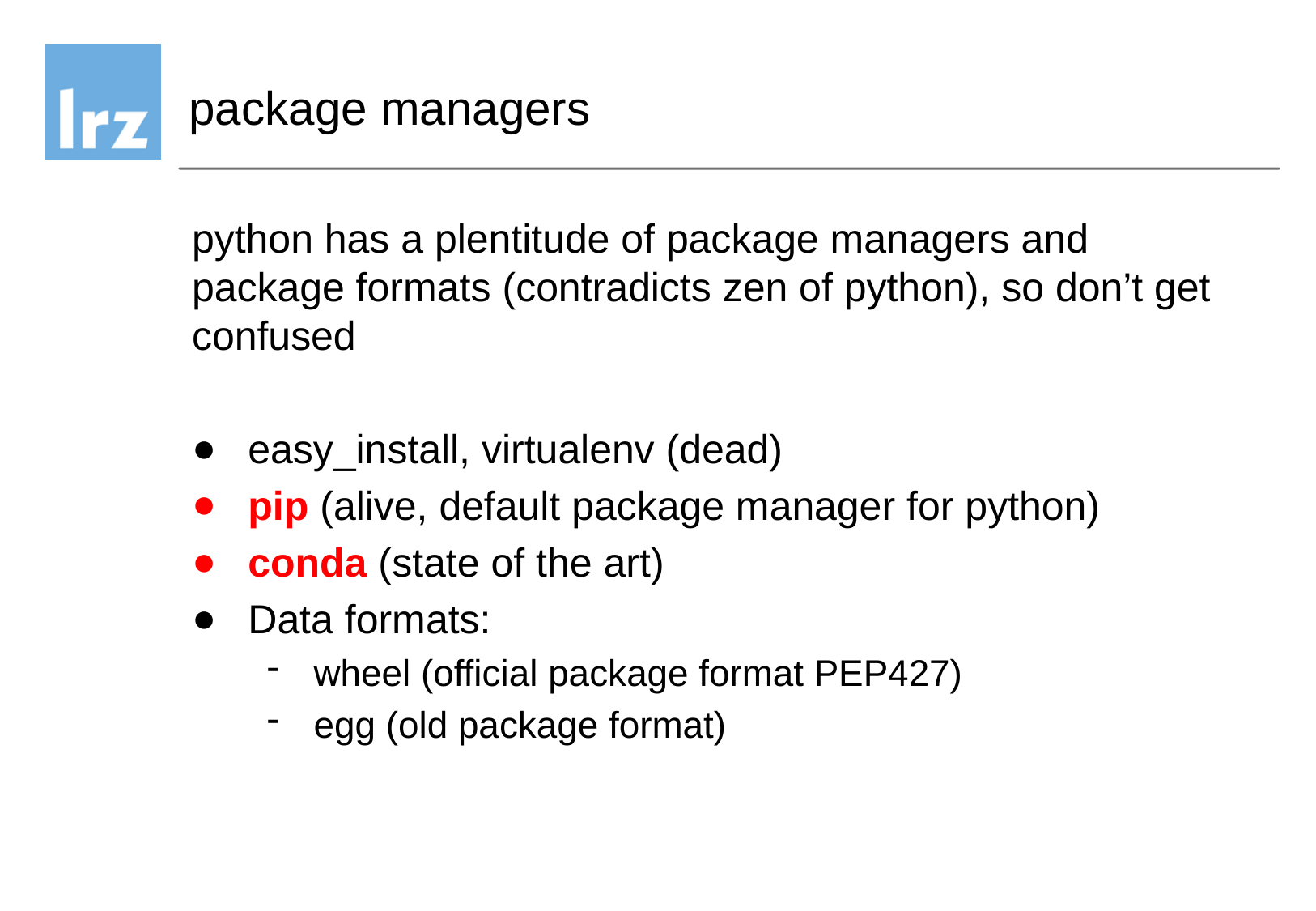

# package managers
python has a plentitude of package managers and package formats (contradicts zen of python), so don’t get confused

easy_install, virtualenv (dead)
pip (alive, default package manager for python)
conda (state of the art)
Data formats:
wheel (official package format PEP427)
egg (old package format)